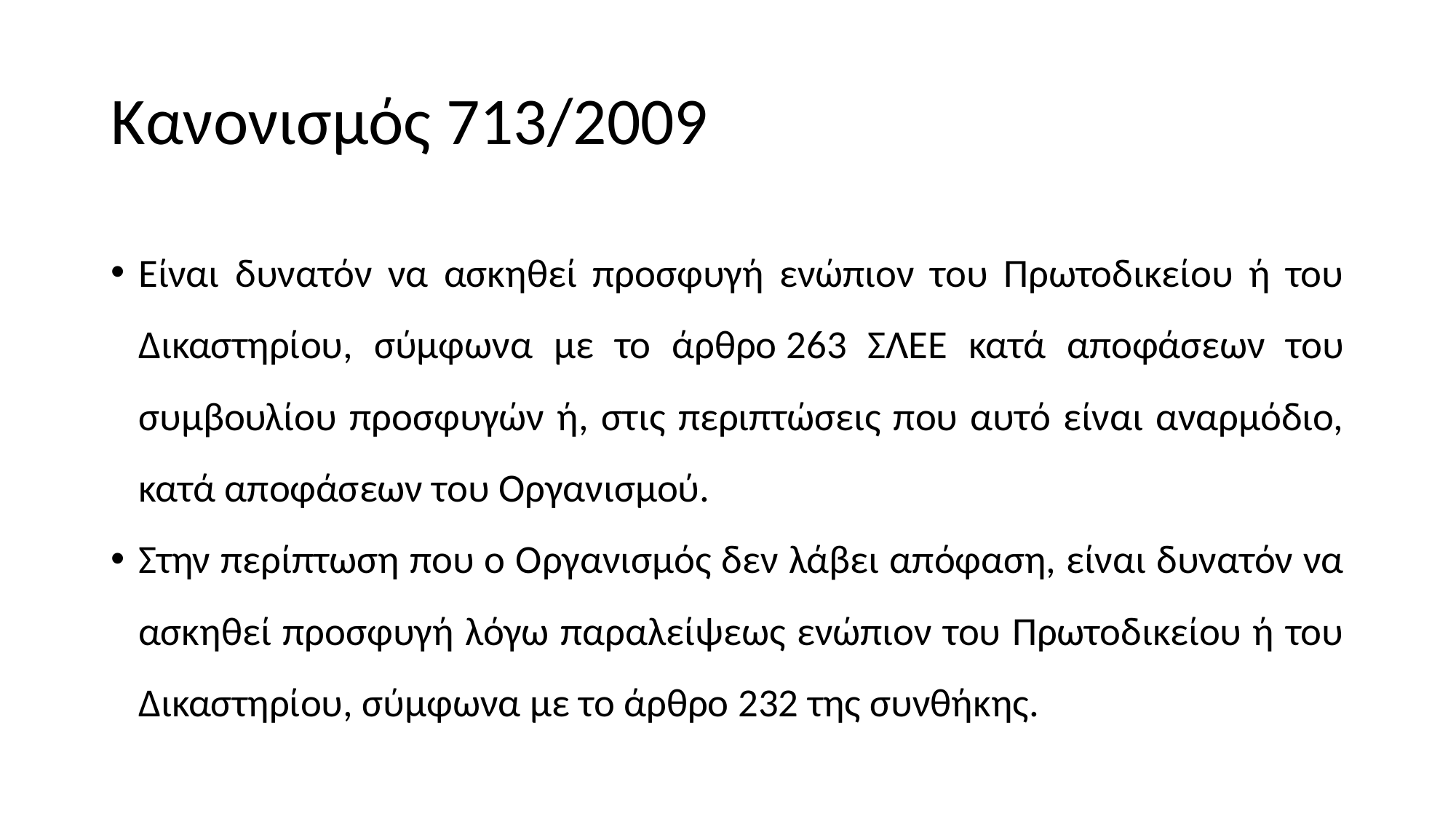

# Κανονισμός 713/2009
Είναι δυνατόν να ασκηθεί προσφυγή ενώπιον του Πρωτοδικείου ή του Δικαστηρίου, σύμφωνα με το άρθρο 263 ΣΛΕΕ κατά αποφάσεων του συμβουλίου προσφυγών ή, στις περιπτώσεις που αυτό είναι αναρμόδιο, κατά αποφάσεων του Οργανισμού.
Στην περίπτωση που ο Οργανισμός δεν λάβει απόφαση, είναι δυνατόν να ασκηθεί προσφυγή λόγω παραλείψεως ενώπιον του Πρωτοδικείου ή του Δικαστηρίου, σύμφωνα με το άρθρο 232 της συνθήκης.